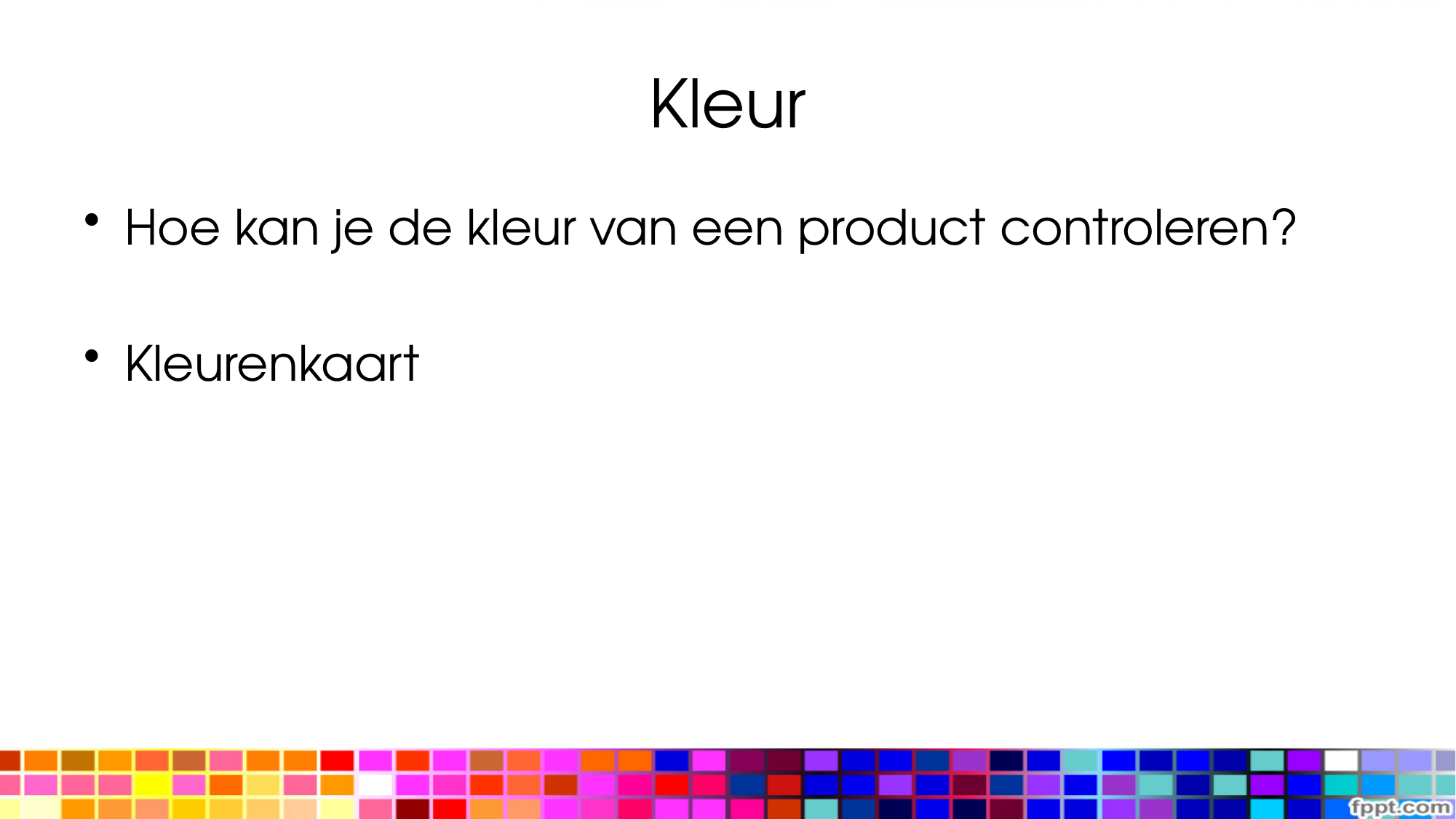

# Kleur
Hoe kan je de kleur van een product controleren?

Kleurenkaart